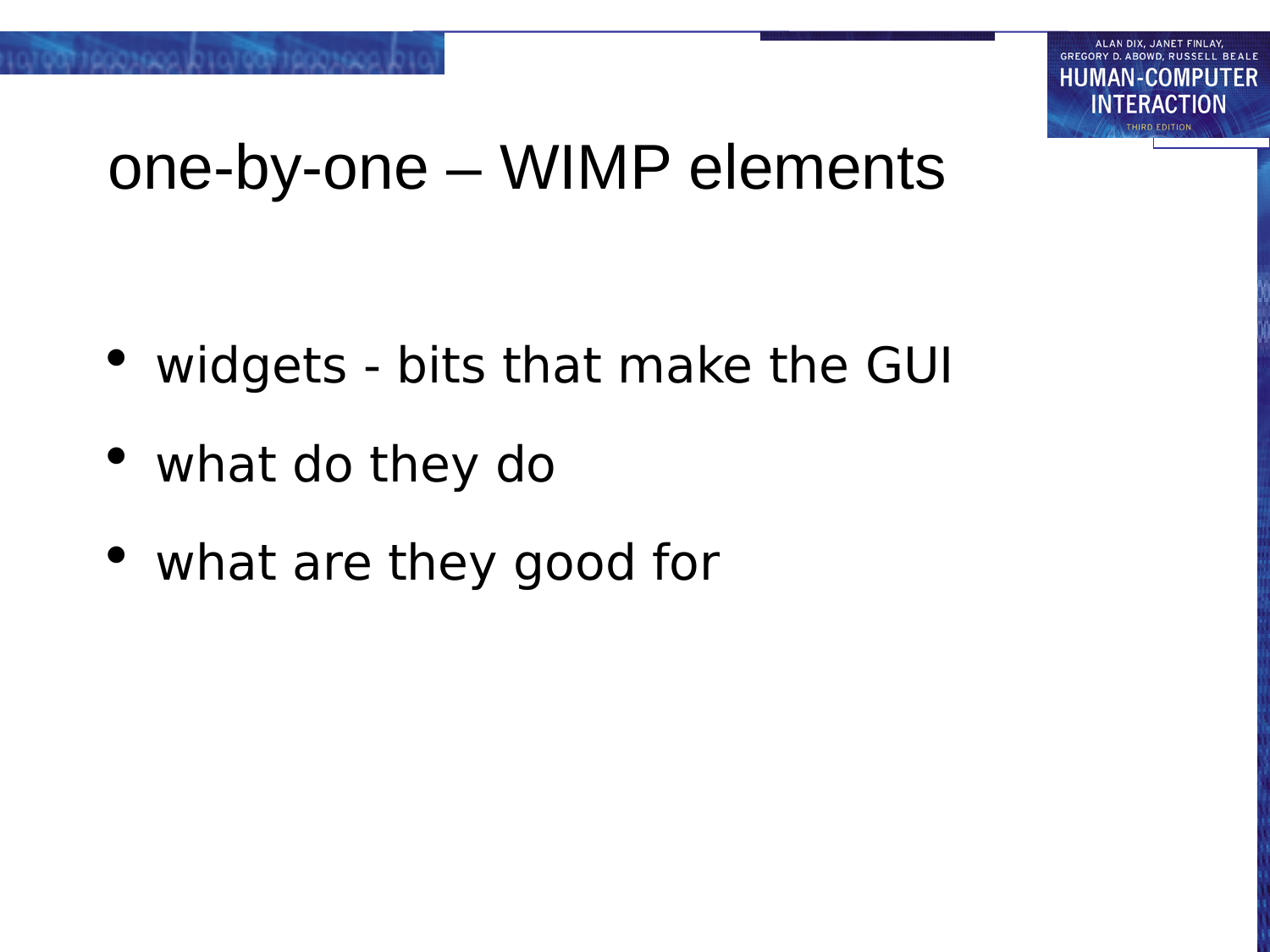

# one-by-one – WIMP elements

widgets - bits that make the GUI
what do they do
what are they good for